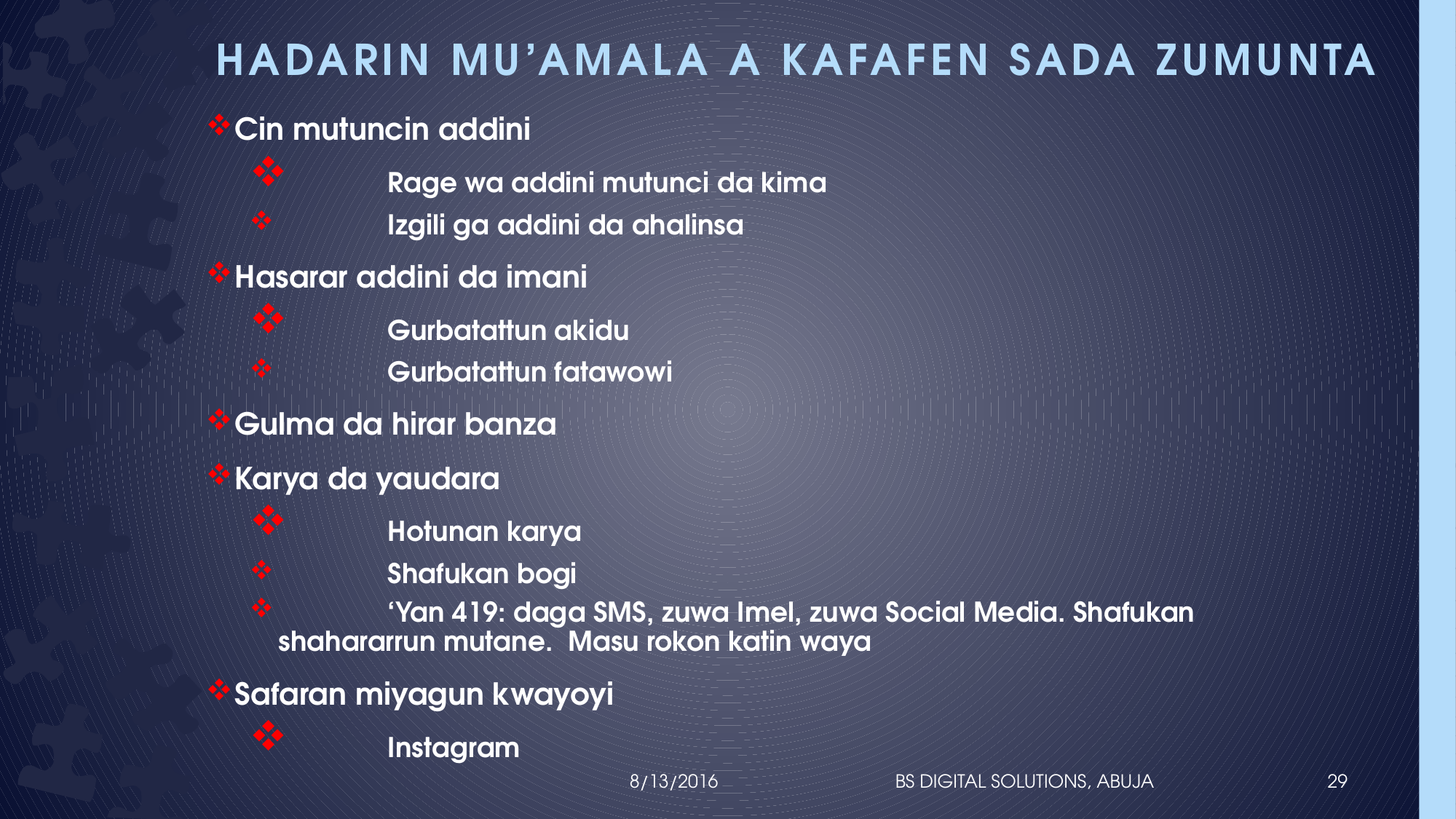

# HADARIN MU’AMALA A KAFAFEN SADA ZUMUNTA
Cin mutuncin addini
	Rage wa addini mutunci da kima
	Izgili ga addini da ahalinsa
Hasarar addini da imani
	Gurbatattun akidu
	Gurbatattun fatawowi
Gulma da hirar banza
Karya da yaudara
	Hotunan karya
	Shafukan bogi
	‘Yan 419: daga SMS, zuwa Imel, zuwa Social Media. Shafukan shahararrun mutane.  Masu rokon katin waya
Safaran miyagun kwayoyi
	Instagram
8/13/2016
BS Digital Solutions, Abuja
29